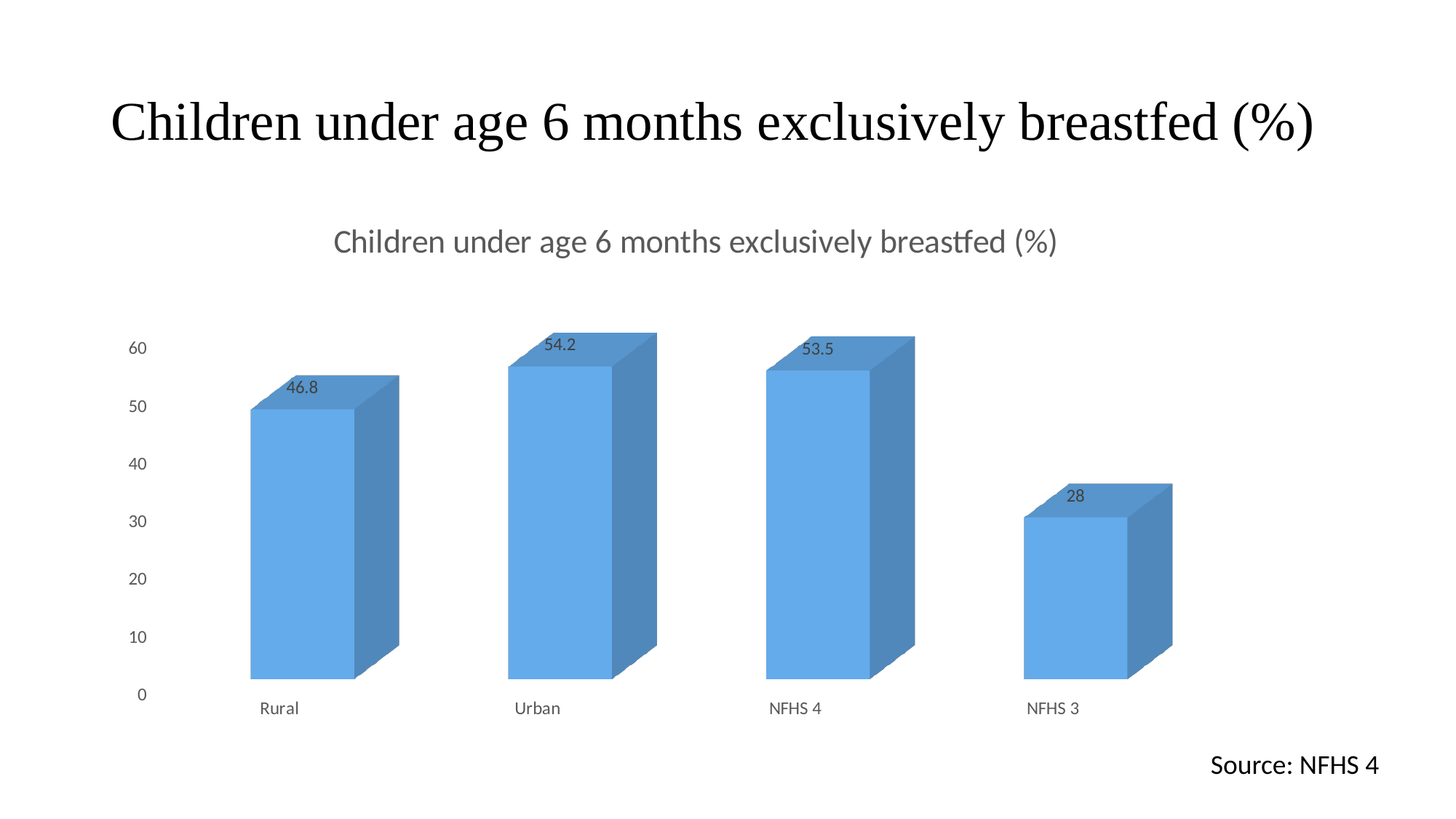

# Children under age 6 months exclusively breastfed (%)

[unsupported chart]

Source: NFHS 4